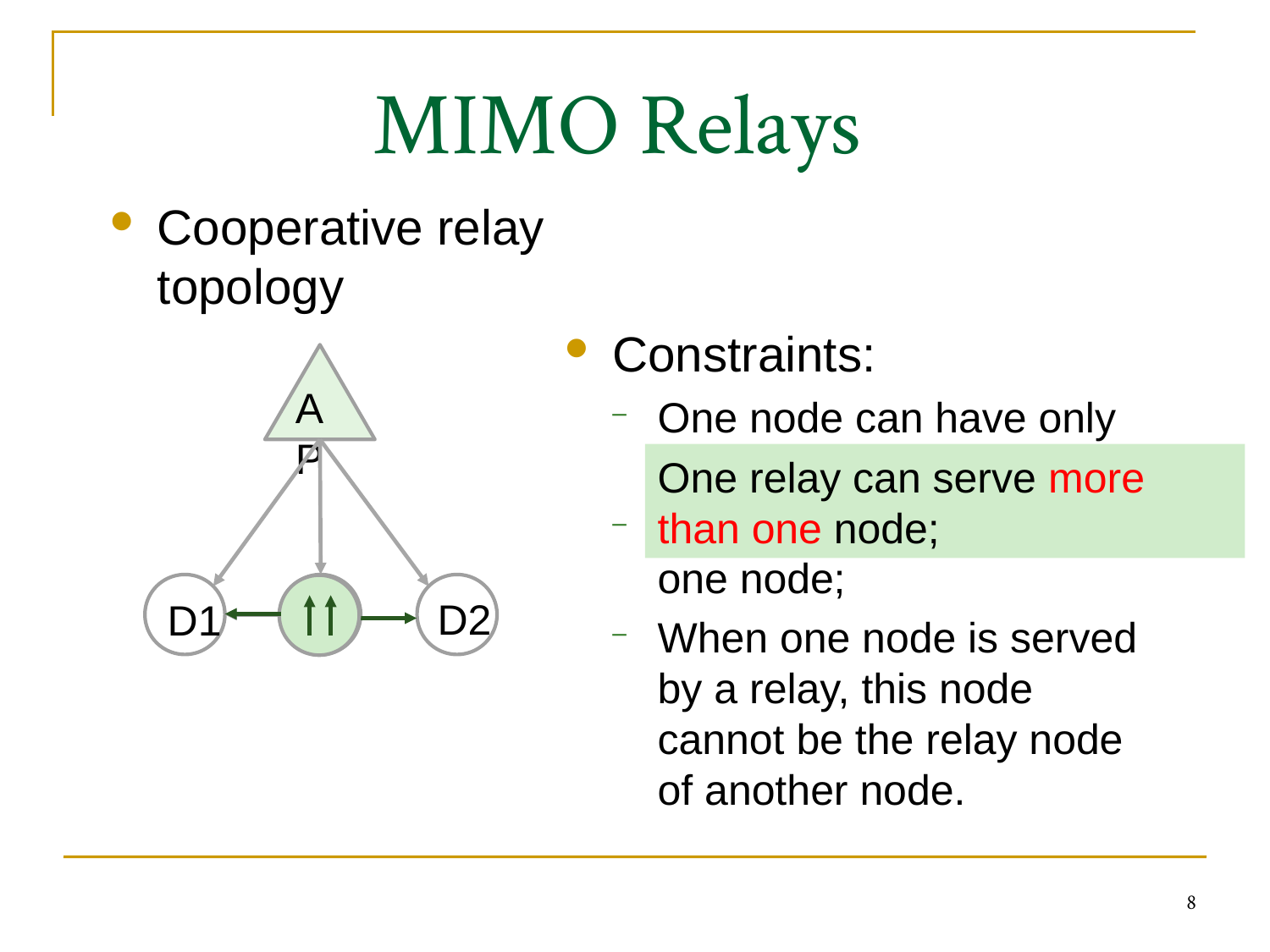

MIMO Relays
Cooperative relay topology

Constraints:
One node can have only one relay;
One relay can serve only one node;
When one node is served by a relay, this node cannot be the relay node of another node.

AP

D1

R

D2
One relay can serve more than one node;

8